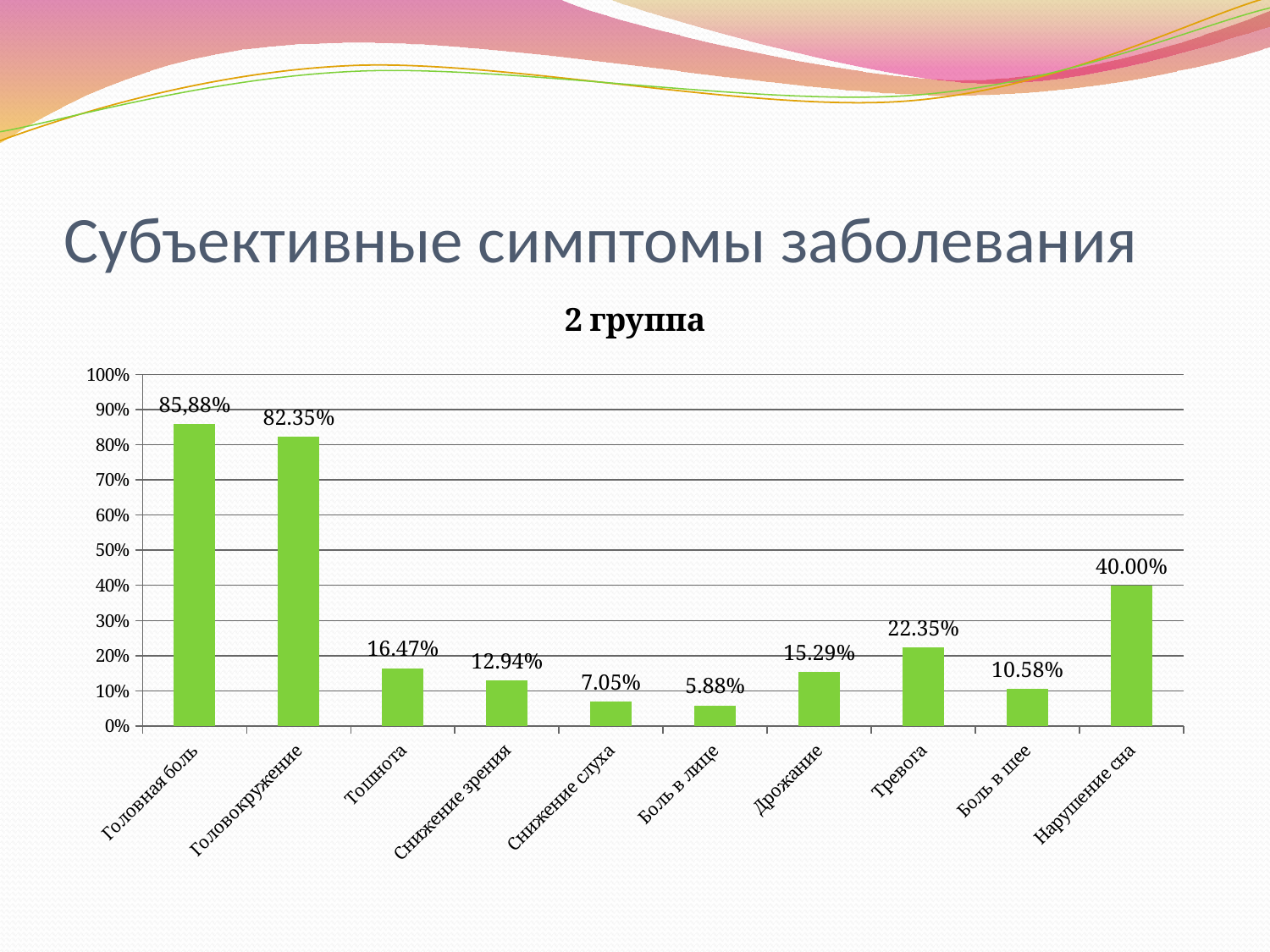

# Субъективные симптомы заболевания

### Chart: 2 группа

| Category | 2 группа |
|---|---|
| Головная боль | 0.8588000000000002 |
| Головокружение | 0.8235 |
| Тошнота | 0.1647 |
| Снижение зрения | 0.1294 |
| Снижение слуха | 0.0705 |
| Боль в лице | 0.05880000000000001 |
| Дрожание | 0.15290000000000006 |
| Тревога | 0.2235 |
| Боль в шее | 0.10580000000000002 |
| Нарушение сна | 0.4 |